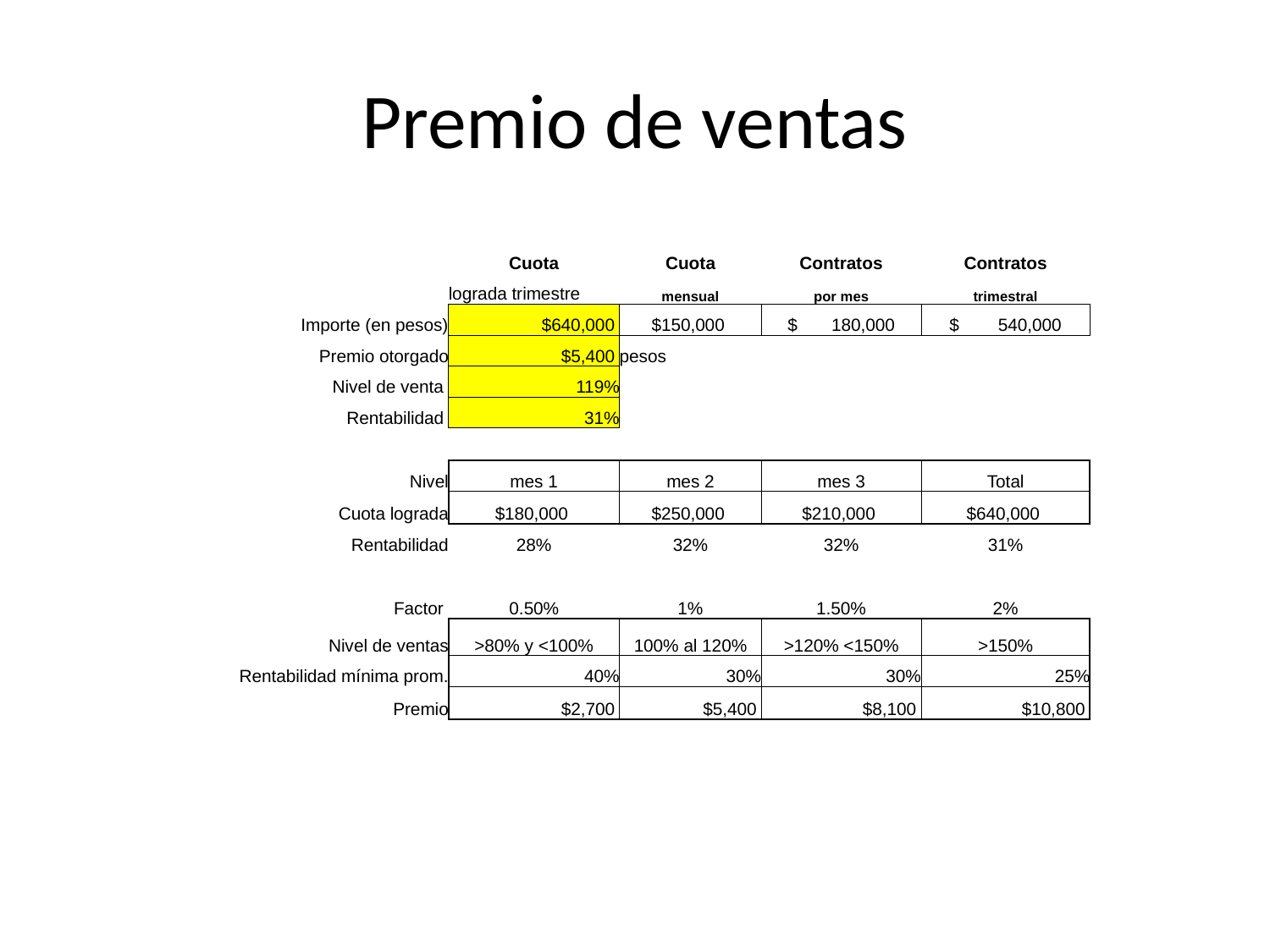

# Premio de ventas
|  | Cuota | Cuota | Contratos | Contratos |
| --- | --- | --- | --- | --- |
|  | lograda trimestre | mensual | por mes | trimestral |
| Importe (en pesos) | $640,000 | $150,000 | $ 180,000 | $ 540,000 |
| Premio otorgado | $5,400 | pesos |  |  |
| Nivel de venta | 119% |  |  |  |
| Rentabilidad | 31% |  |  |  |
|  |  |  |  |  |
| Nivel | mes 1 | mes 2 | mes 3 | Total |
| Cuota lograda | $180,000 | $250,000 | $210,000 | $640,000 |
| Rentabilidad | 28% | 32% | 32% | 31% |
|  |  |  |  |  |
| Factor | 0.50% | 1% | 1.50% | 2% |
| Nivel de ventas | >80% y <100% | 100% al 120% | >120% <150% | >150% |
| Rentabilidad mínima prom. | 40% | 30% | 30% | 25% |
| Premio | $2,700 | $5,400 | $8,100 | $10,800 |